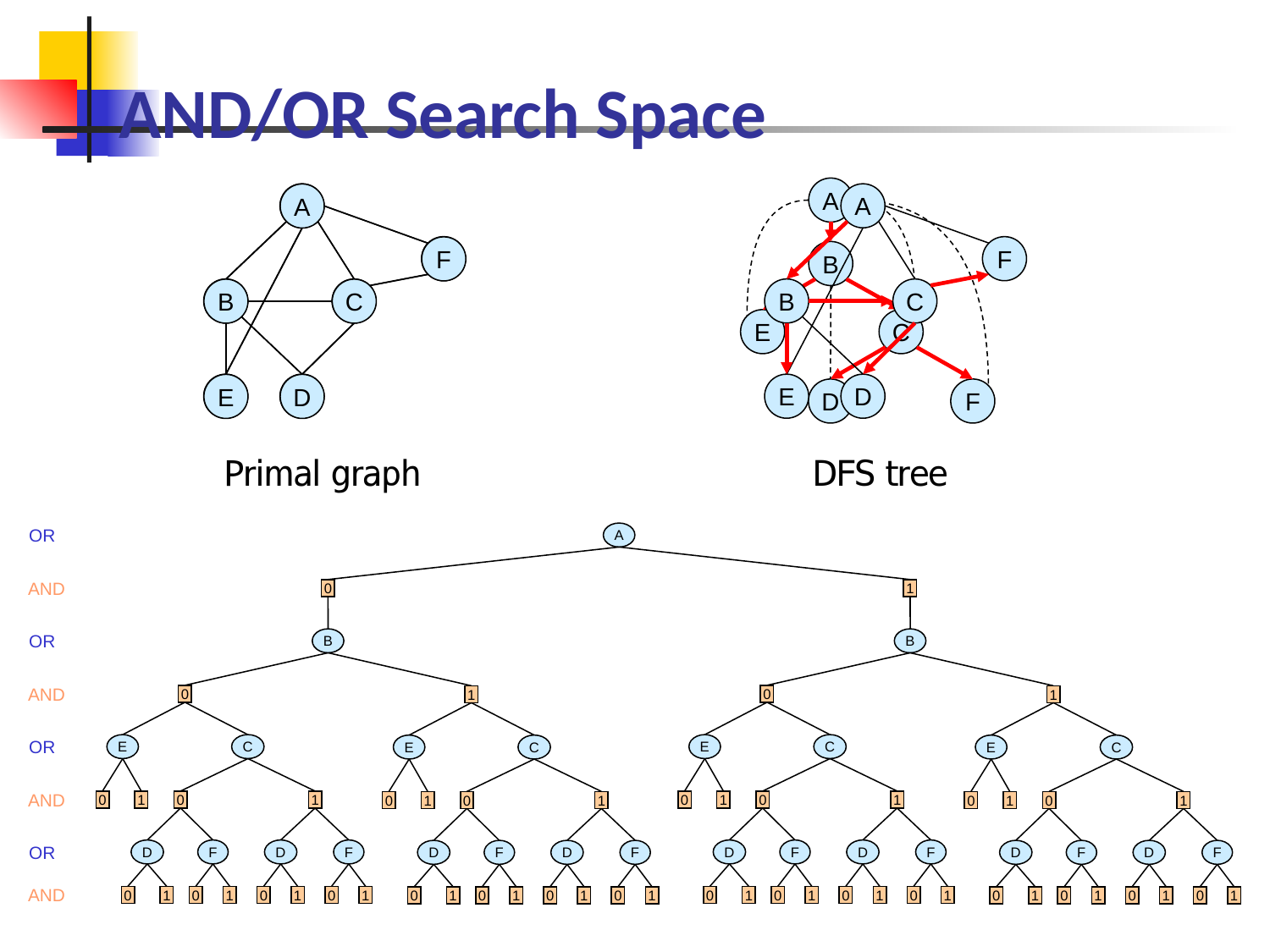

# AND/OR Search Space

A
B
E
C
D
F
A
A
F
B
C
E
D
A
F
B
C
E
D
F
B
C
E
D
Primal graph
DFS tree
OR
A
AND
0
1
OR
B
B
AND
0
0
1
1
OR
E
C
E
C
E
C
E
C
AND
0
1
0
1
0
1
0
1
0
1
0
1
0
1
0
1
OR
D
F
D
F
D
F
D
F
D
F
D
F
D
F
D
F
AND
0
1
0
1
0
1
0
1
0
1
0
1
0
1
0
1
0
1
0
1
0
1
0
1
0
1
0
1
0
1
0
1